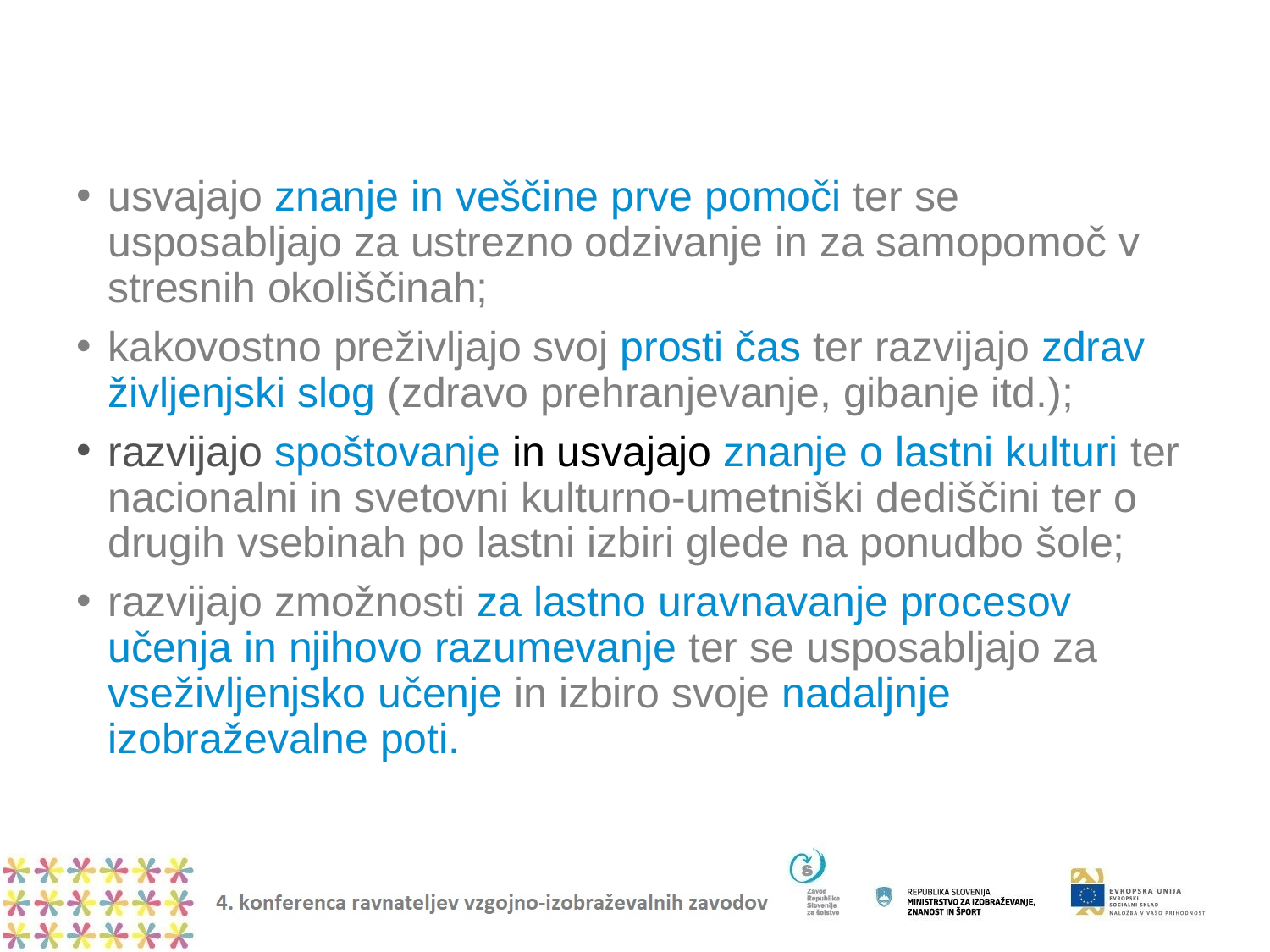

usvajajo znanje in veščine prve pomoči ter se usposabljajo za ustrezno odzivanje in za samopomoč v stresnih okoliščinah;
kakovostno preživljajo svoj prosti čas ter razvijajo zdrav življenjski slog (zdravo prehranjevanje, gibanje itd.);
razvijajo spoštovanje in usvajajo znanje o lastni kulturi ter nacionalni in svetovni kulturno-umetniški dediščini ter o drugih vsebinah po lastni izbiri glede na ponudbo šole;
razvijajo zmožnosti za lastno uravnavanje procesov učenja in njihovo razumevanje ter se usposabljajo za vseživljenjsko učenje in izbiro svoje nadaljnje izobraževalne poti.